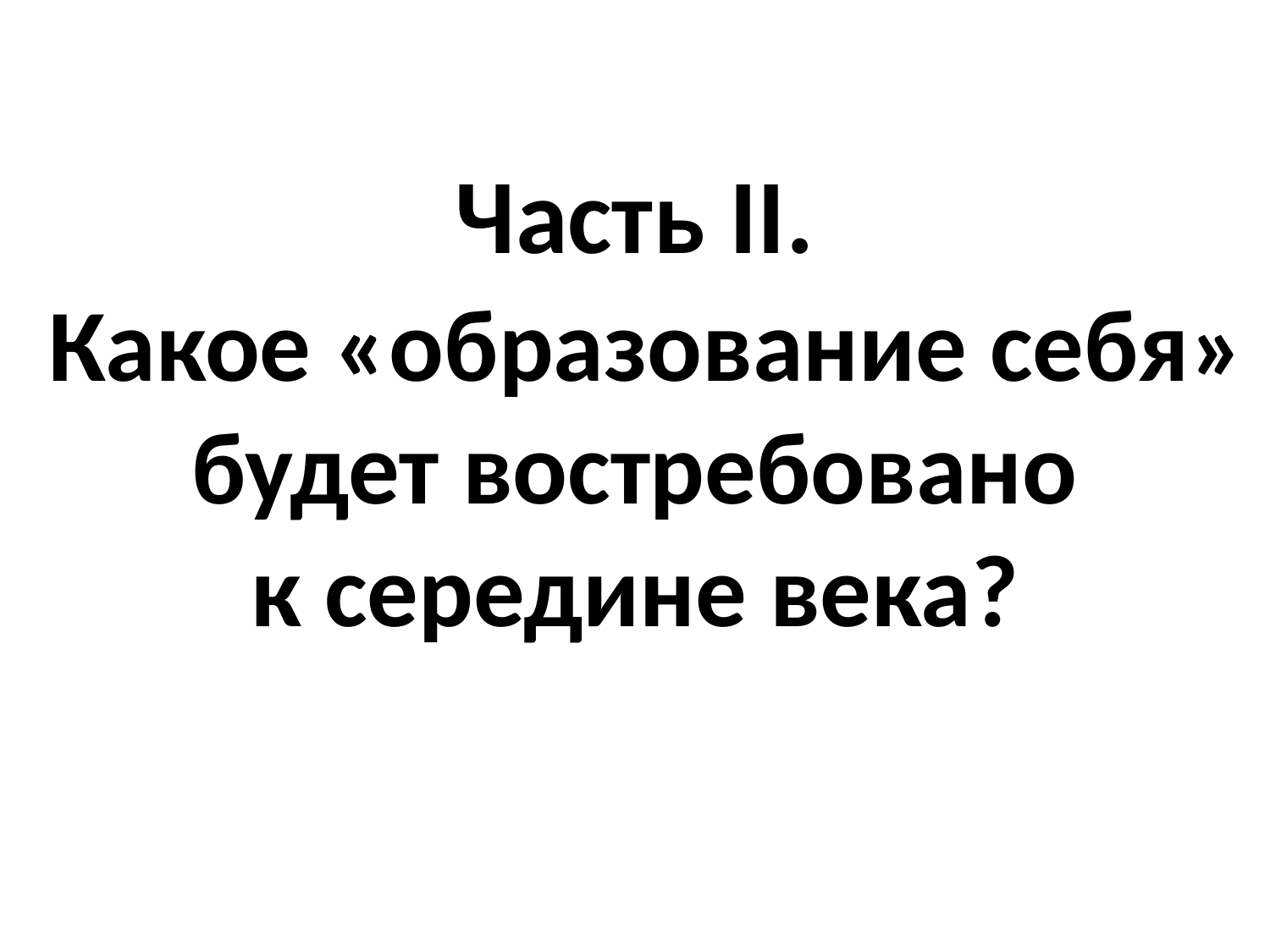

# Часть II. Какое «образование себя» будет востребовано к середине века?